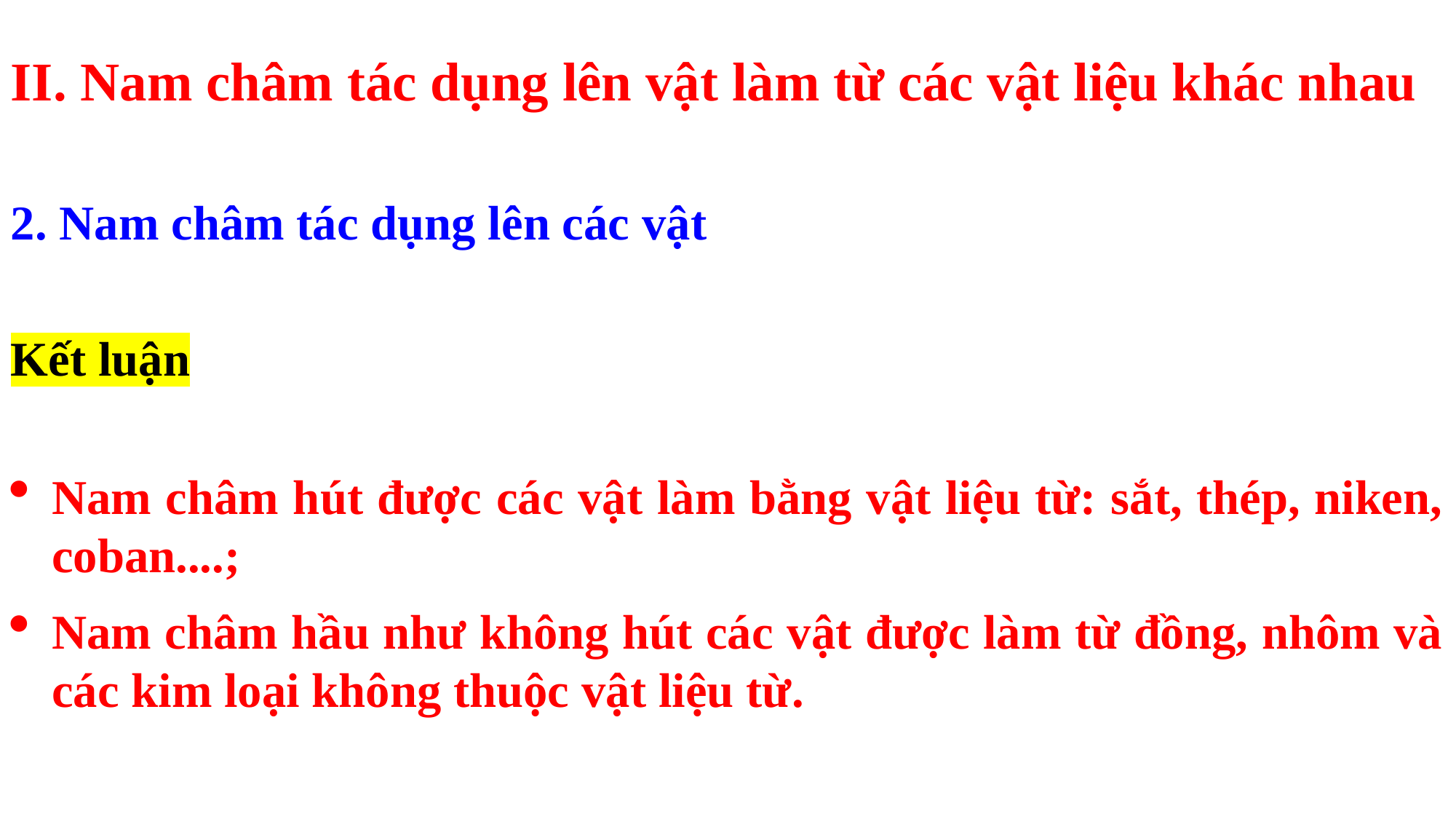

II. Nam châm tác dụng lên vật làm từ các vật liệu khác nhau
2. Nam châm tác dụng lên các vật
Kết luận
Nam châm hút được các vật làm bằng vật liệu từ: sắt, thép, niken, coban....;
Nam châm hầu như không hút các vật được làm từ đồng, nhôm và các kim loại không thuộc vật liệu từ.